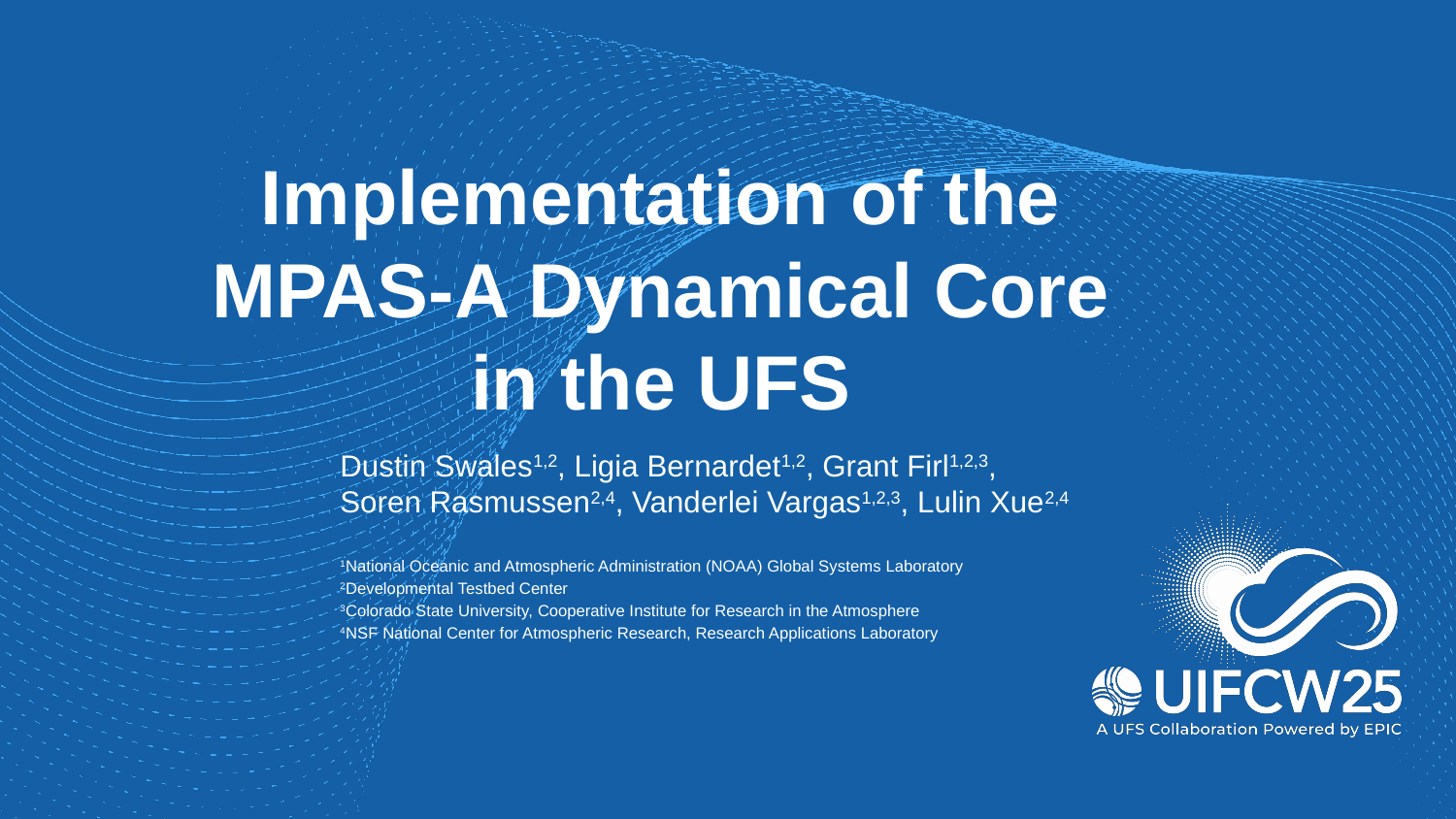

# Implementation of the MPAS-A Dynamical Core in the UFS
Dustin Swales1,2, Ligia Bernardet1,2, Grant Firl1,2,3,
Soren Rasmussen2,4, Vanderlei Vargas1,2,3, Lulin Xue2,4

1National Oceanic and Atmospheric Administration (NOAA) Global Systems Laboratory
2Developmental Testbed Center
3Colorado State University, Cooperative Institute for Research in the Atmosphere
4NSF National Center for Atmospheric Research, Research Applications Laboratory